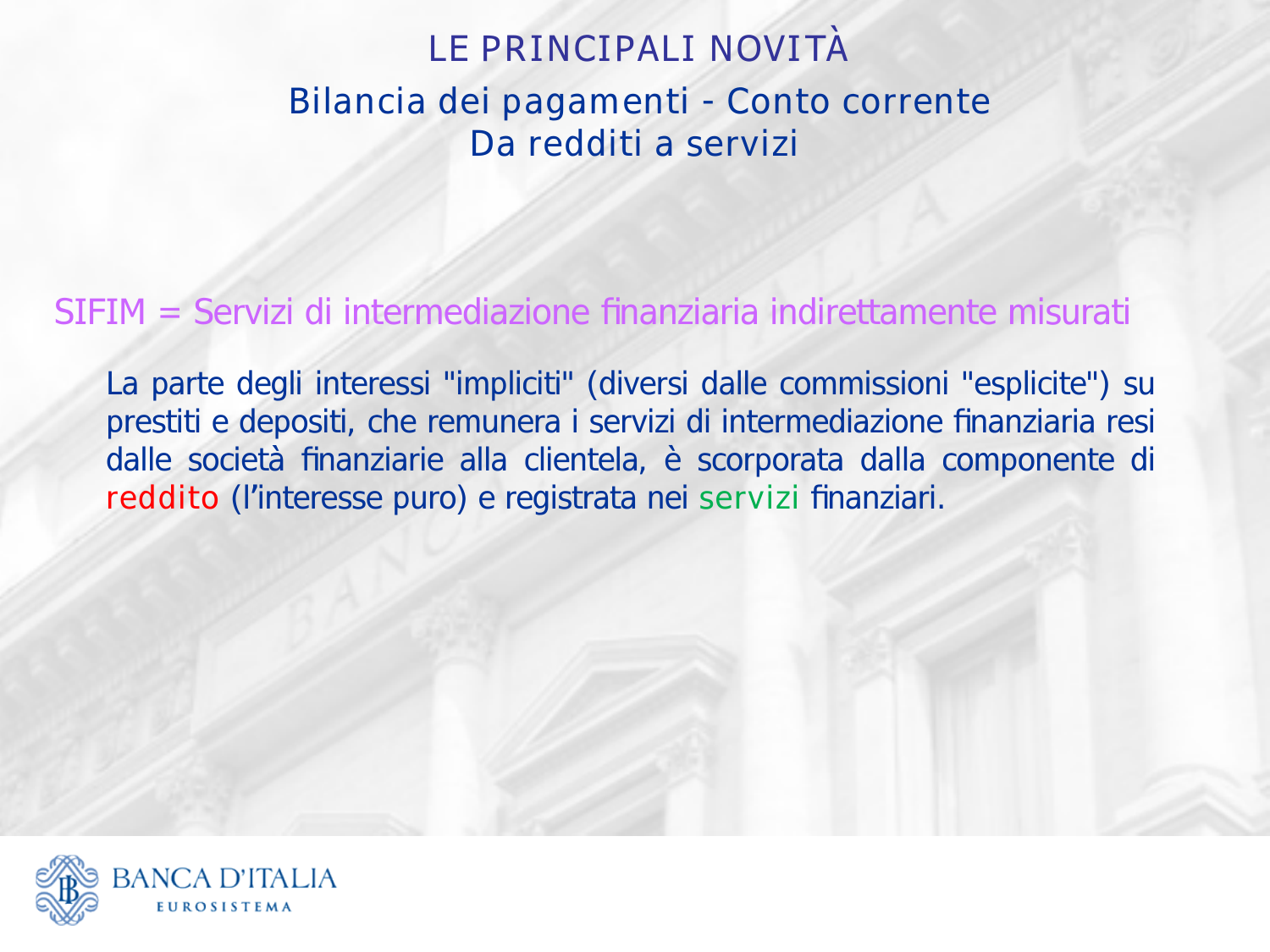

LE PRINCIPALI NOVITÀ
 Bilancia dei pagamenti - Conto corrente
Da redditi a servizi
SIFIM = Servizi di intermediazione finanziaria indirettamente misurati
La parte degli interessi "impliciti" (diversi dalle commissioni "esplicite") su prestiti e depositi, che remunera i servizi di intermediazione finanziaria resi dalle società finanziarie alla clientela, è scorporata dalla componente di reddito (l’interesse puro) e registrata nei servizi finanziari.